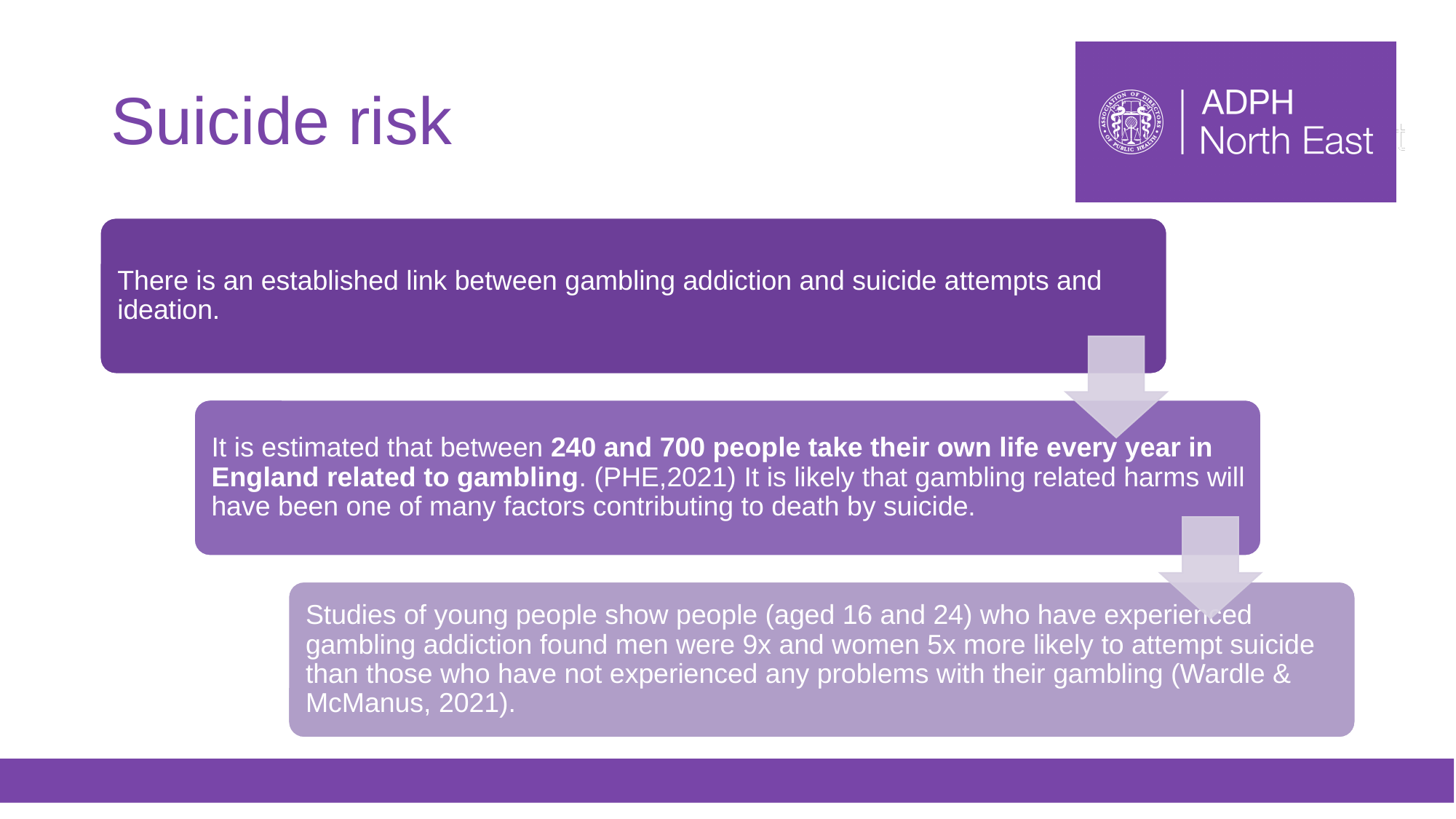

# Suicide risk
There is an established link between gambling addiction and suicide attempts and ideation.
It is estimated that between 240 and 700 people take their own life every year in England related to gambling. (PHE,2021) It is likely that gambling related harms will have been one of many factors contributing to death by suicide.
Studies of young people show people (aged 16 and 24) who have experienced gambling addiction found men were 9x and women 5x more likely to attempt suicide than those who have not experienced any problems with their gambling (Wardle & McManus, 2021).